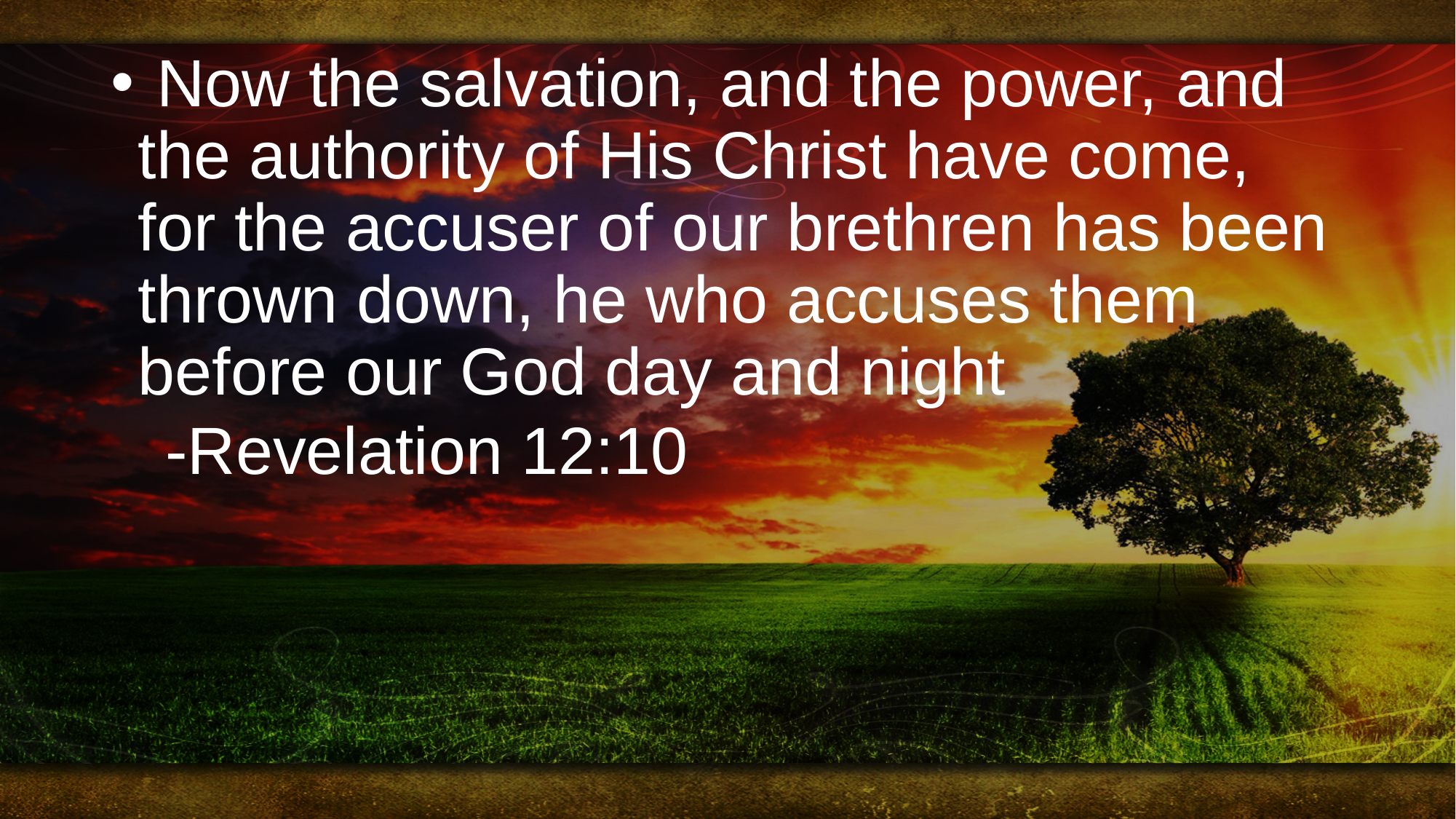

Now the salvation, and the power, and the authority of His Christ have come, for the accuser of our brethren has been thrown down, he who accuses them before our God day and night
-Revelation 12:10